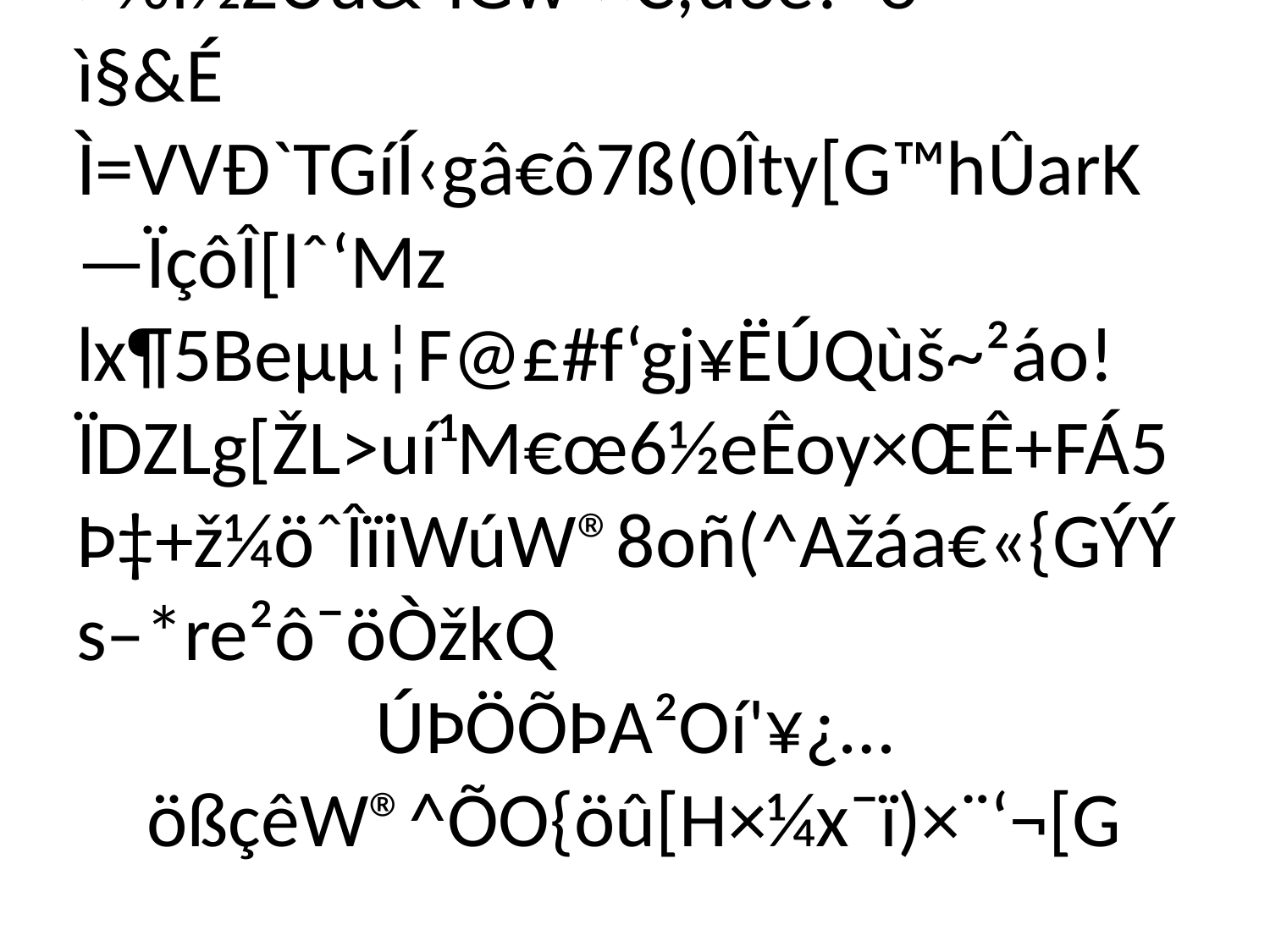

# n¢Ï‡~MžþCX
JÉm`¹Ïr²\ƒÃü	(FpF!‹Ào˜
˜ÙL»Ñ'øj†aŒÐœ„oì“o£óQÇà20HžþÕ‰ÀÐ
ï†-é—÷Ñåšø7¦‰YÈœÏleîdO«°J§ò©Rª¸ÊL5c›¼fò°a¤%Ï½ŽÜù&°ìGw³×C;ú6è!=ó
ì§&É­Ì=VVÐ`TGíÍ‹gâ€ô7ß(0Îty[G™hÛarK—ÏçôÎ[lˆ‘Mz lx¶5Beµµ¦F@£#f‘gj¥ËÚQùš~²áo!ÏDZLg[ŽL>uí¹M€œ6½eÊoy×ŒÊ+FÁ5Þ‡+ž¼öˆÎïiWúW®8oñ(^Ažáa€­«{GÝÝs–*re²ô¯öÒžkQ
ÚÞÖÕÞA²Oí'¥¿…ößçêW®^ÕO{öû[H×¼x¯ï)×¨‘¬[G